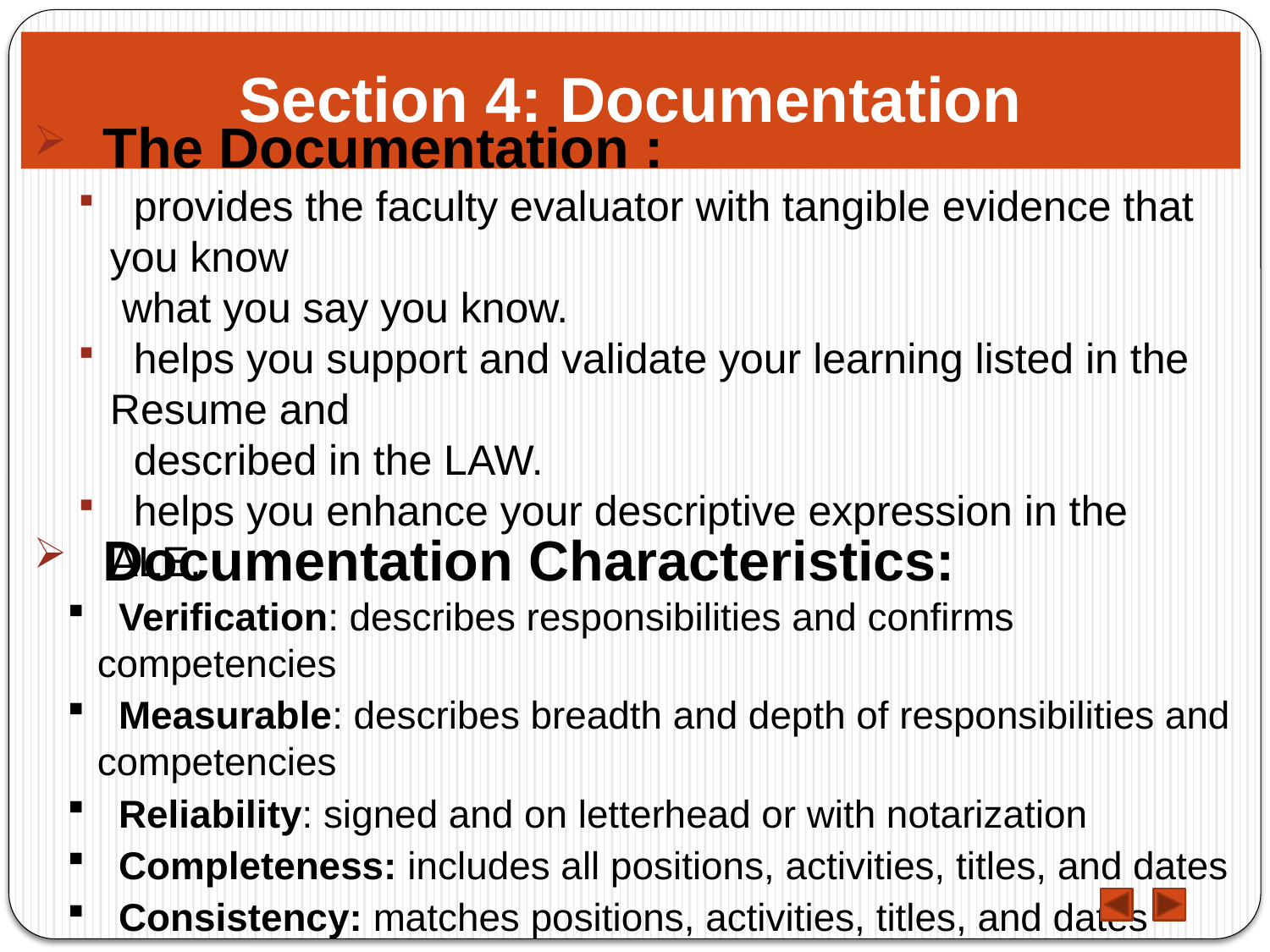

# Section 4: Documentation
   The Documentation :
  provides the faculty evaluator with tangible evidence that you know
 what you say you know.
  helps you support and validate your learning listed in the Resume and
  described in the LAW.
  helps you enhance your descriptive expression in the ALE.
   Documentation Characteristics:
  Verification: describes responsibilities and confirms competencies
  Measurable: describes breadth and depth of responsibilities and competencies
  Reliability: signed and on letterhead or with notarization
  Completeness: includes all positions, activities, titles, and dates
  Consistency: matches positions, activities, titles, and dates